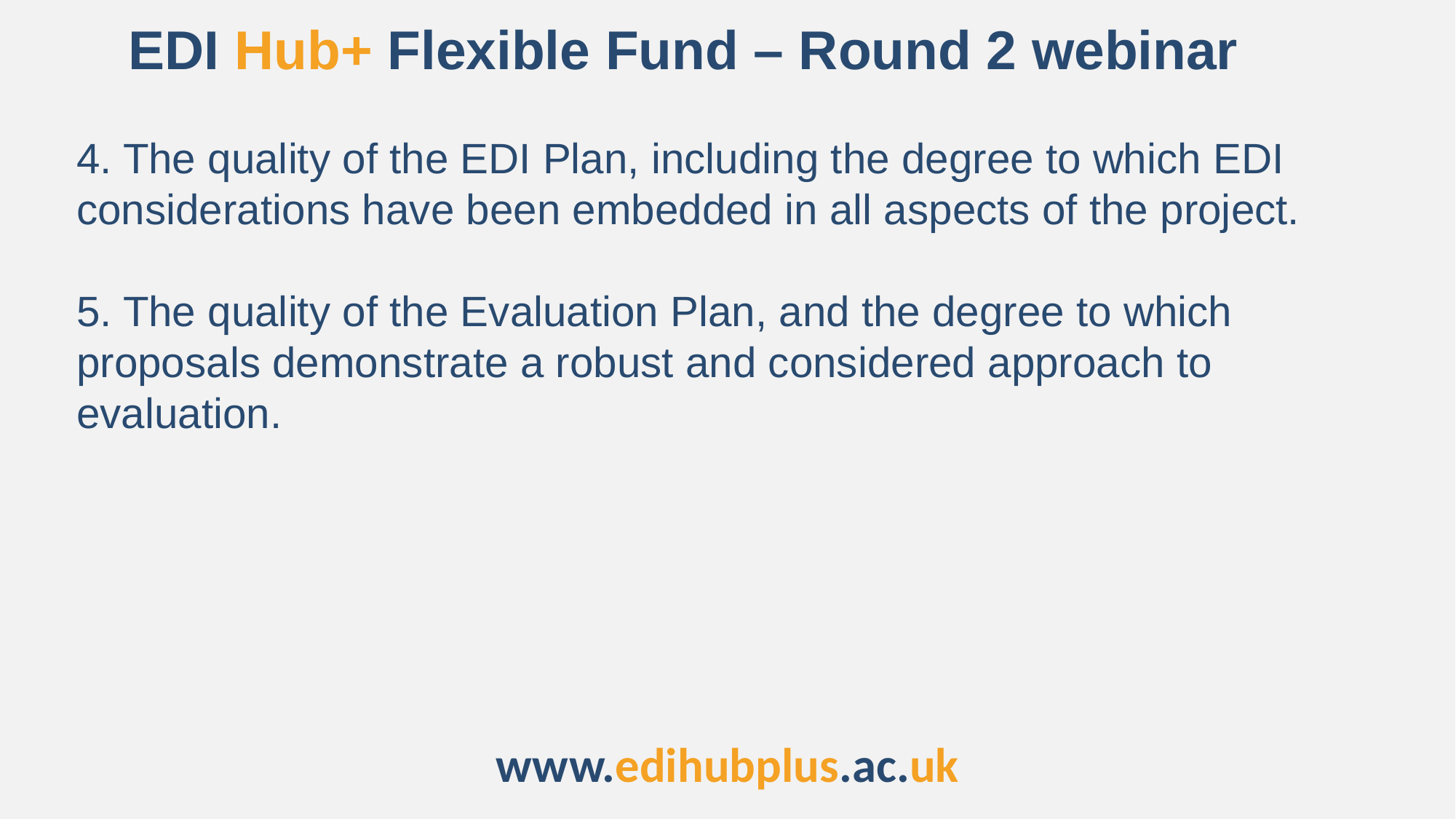

EDI Hub+ Flexible Fund – Round 2 webinar
4. The quality of the EDI Plan, including the degree to which EDI considerations have been embedded in all aspects of the project.

5. The quality of the Evaluation Plan, and the degree to which proposals demonstrate a robust and considered approach to evaluation.

www.edihubplus.ac.uk